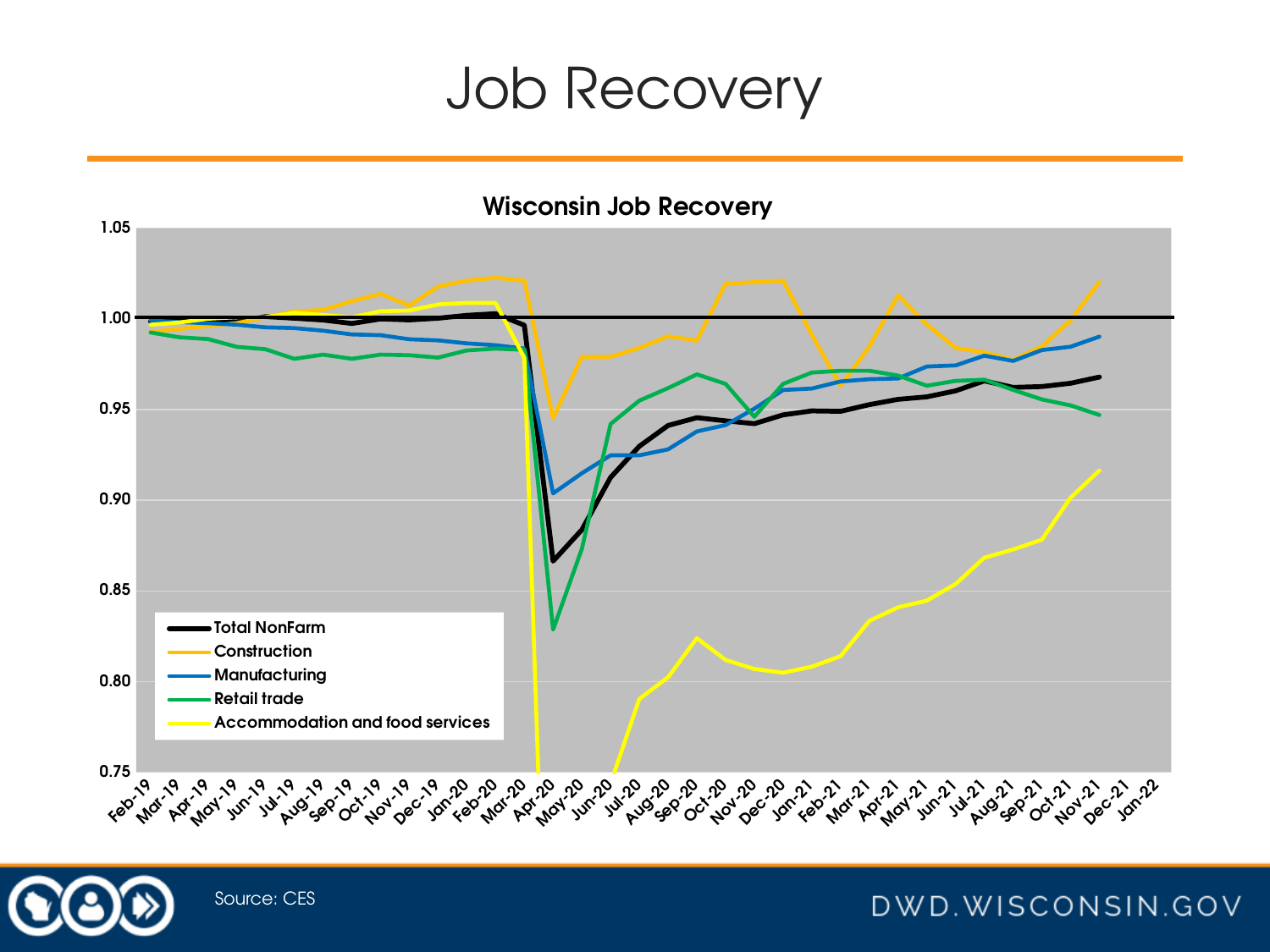

# Job Recovery

### Chart: Wisconsin Job Recovery

| Category | Total NonFarm | Construction | Manufacturing | Retail trade | Accommodation and food services |
|---|---|---|---|---|---|
| 43497 | 0.9984947315604616 | 0.992747784045125 | 0.9989716166186754 | 0.9924217462932454 | 0.9966859983429991 |
| 43525 | 0.9996989463120923 | 0.9943593875906528 | 0.9981489099136158 | 0.9897858319604612 | 0.9979287489643744 |
| 43556 | 0.9992306405753469 | 0.9959709911361805 | 0.9975318798848211 | 0.9887973640856673 | 1.0 |
| 43586 | 0.9982940291018565 | 0.9975825946817083 | 0.9967091731797615 | 0.9845140032948929 | 1.00082850041425 |
| 43617 | 1.0011707643418633 | 1.000805801772764 | 0.995269436445907 | 0.9831960461285008 | 1.00082850041425 |
| 43647 | 1.0002676032781401 | 1.0040290088638195 | 0.9948580830933772 | 0.9779242174629325 | 1.0033140016570008 |
| 43678 | 0.9992975413948821 | 1.0048348106365834 | 0.9934183463595229 | 0.9802306425041186 | 1.0020712510356256 |
| 43709 | 0.9973908680381334 | 1.0096696212731668 | 0.9913615795968738 | 0.9779242174629325 | 1.00082850041425 |
| 43739 | 0.9998996487706974 | 1.0136986301369864 | 0.9909502262443439 | 0.9802306425041186 | 1.004142502071251 |
| 43770 | 0.9993309918046496 | 1.0072522159548751 | 0.9886877828054299 | 0.9799011532125205 | 1.004556752278376 |
| 43800 | 1.0002676032781401 | 1.0177276390008059 | 0.9880707527766351 | 0.9785831960461285 | 1.007870753935377 |
| 43831 | 1.0018732229469811 | 1.0209508460918615 | 0.9864253393665159 | 0.9825370675453048 | 1.0086992543496272 |
| 43862 | 1.0027763840107042 | 1.0225624496373893 | 0.9853969559851914 | 0.9835255354200988 | 1.0086992543496272 |
| 43891 | 0.9964208061548755 | 1.0209508460918615 | 0.9835458658988071 | 0.9828665568369028 | 0.9784589892294946 |
| 43922 | 0.866365612978759 | 0.9452054794520548 | 0.9037433155080213 | 0.828665568369028 | 0.507870753935377 |
| 43952 | 0.8836594748285665 | 0.9790491539081386 | 0.9148498560263266 | 0.8731466227347611 | 0.5952775476387737 |
| 43983 | 0.9125606288677036 | 0.9790491539081386 | 0.9247223364870424 | 0.9420098846787479 | 0.7439933719966859 |
| 44013 | 0.9296872386686738 | 0.983883964544722 | 0.9247223364870424 | 0.9548599670510709 | 0.7903893951946976 |
| 44044 | 0.9411607292189329 | 0.9903303787268333 | 0.9280131633072809 | 0.9617792421746293 | 0.8024026512013256 |
| 44075 | 0.9454758320789429 | 0.9879129734085415 | 0.9378856437679968 | 0.9693574958813839 | 0.823943661971831 |
| 44105 | 0.943736410771032 | 1.0193392425463337 | 0.9413821472645002 | 0.9640856672158156 | 0.8119304059652029 |
| 44136 | 0.9421642415119585 | 1.0201450443190976 | 0.9504319210201564 | 0.9459637561779243 | 0.8069594034797017 |
| 44166 | 0.9470145509282488 | 1.0209508460918615 | 0.960715754833402 | 0.9640856672158156 | 0.8048881524440763 |
| 44197 | 0.9492222779729051 | 0.9911361804995972 | 0.9615384615384616 | 0.9703459637561779 | 0.808202154101077 |
| 44228 | 0.948954674694765 | 0.9629331184528607 | 0.9654463183874948 | 0.971334431630972 | 0.8140016570008285 |
| 44256 | 0.9526676701789597 | 0.984689766317486 | 0.9666803784450844 | 0.971334431630972 | 0.8334714167357083 |
| 44287 | 0.9555778558287339 | 1.0128928283642225 | 0.9670917317976141 | 0.9686985172981878 | 0.8409279204639603 |
| 44317 | 0.9569493226292023 | 0.9967767929089445 | 0.9736733854380913 | 0.9630971993410214 | 0.8446561723280862 |
| 44348 | 0.9602609131961866 | 0.983883964544722 | 0.9742904154668861 | 0.9657331136738057 | 0.8537696768848384 |
| 44378 | 0.9657802308078274 | 0.9814665592264303 | 0.9796380090497738 | 0.9663920922570017 | 0.8682684341342171 |
| 44409 | 0.9621675865529353 | 0.9774375503626108 | 0.9767585355820649 | 0.9607907742998353 | 0.8728251864125931 |
| 44440 | 0.9626358922896806 | 0.984689766317486 | 0.9827231591937475 | 0.9555189456342669 | 0.8782104391052196 |
| 44470 | 0.9644422144171265 | 0.9991941982272361 | 0.9845742492801316 | 0.9522240527182867 | 0.9014084507042253 |
| 44501 | 0.9678541562134136 | 1.0201450443190976 | 0.9901275195392842 | 0.9469522240527182 | 0.916321458160729 |
| 44531 | None | None | None | None | None |
| 44562 | None | None | None | None | None |
|  | None | None | None | None | None |
Source: CES